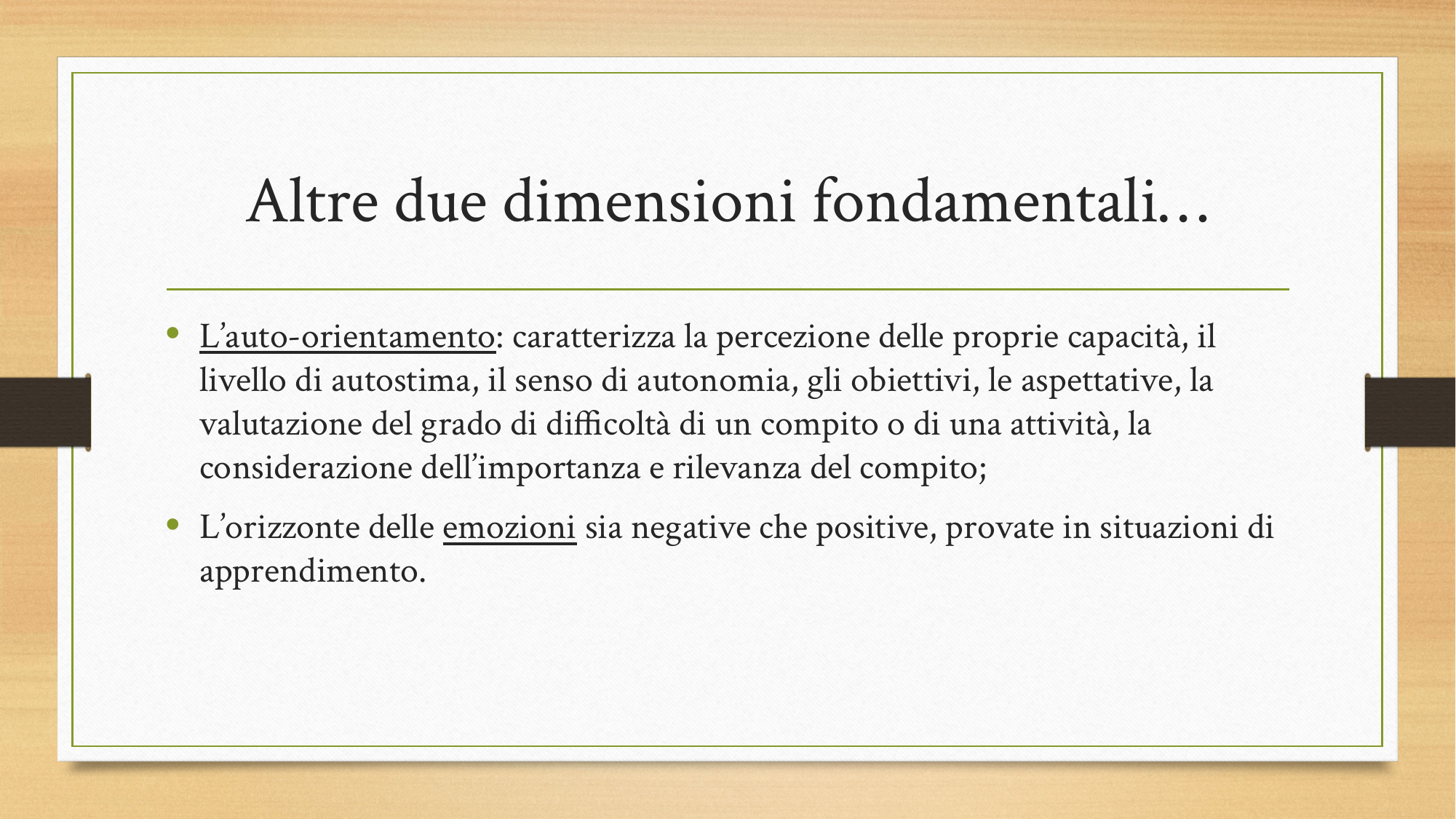

# Altre due dimensioni fondamentali…
L’auto-orientamento: caratterizza la percezione delle proprie capacità, il livello di autostima, il senso di autonomia, gli obiettivi, le aspettative, la valutazione del grado di difficoltà di un compito o di una attività, la considerazione dell’importanza e rilevanza del compito;
L’orizzonte delle emozioni sia negative che positive, provate in situazioni di apprendimento.